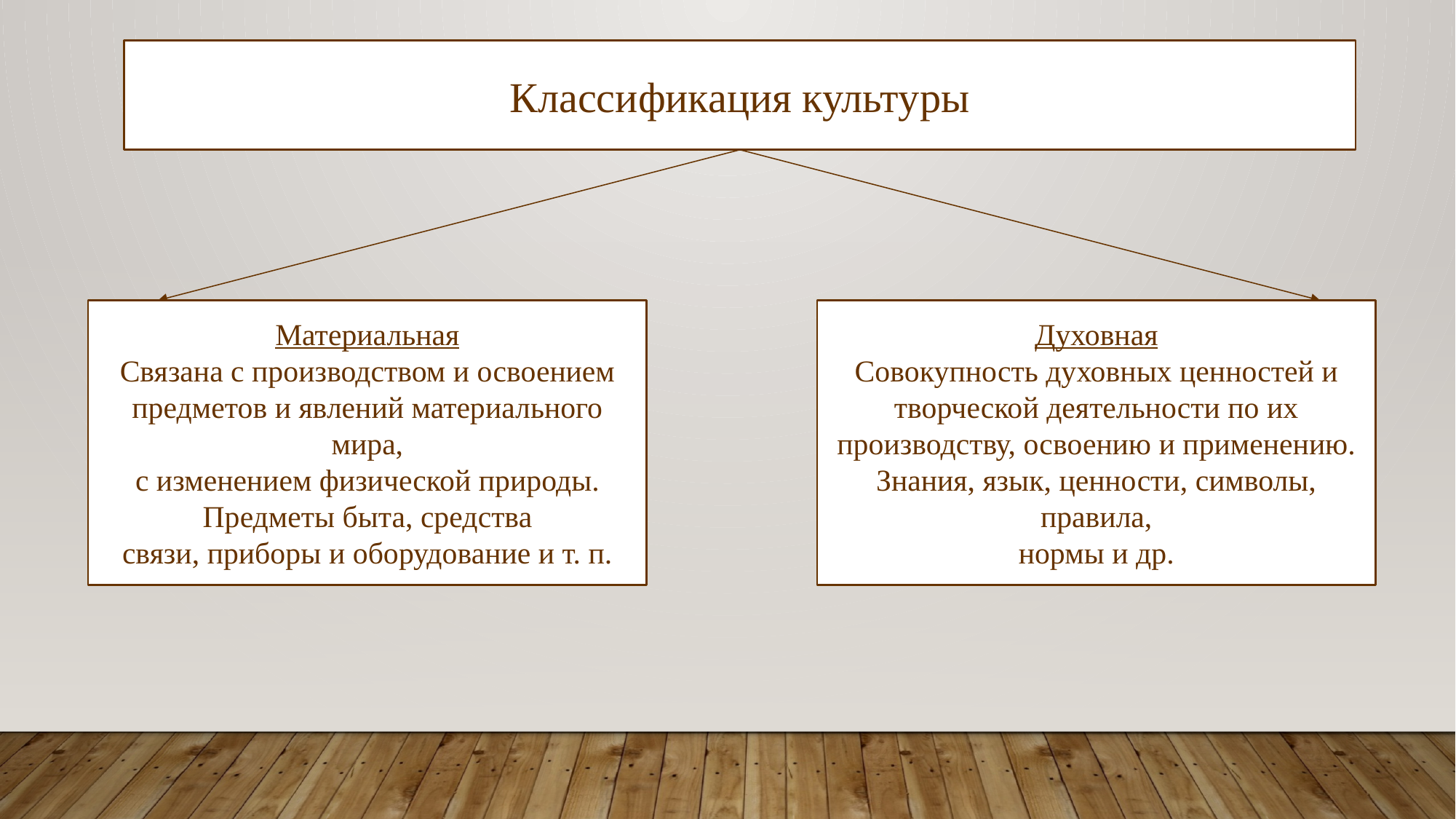

Классификация культуры
Материальная
Связана с производством и освоением предметов и явлений материального мира,
с изменением физической природы.
Предметы быта, средства
связи, приборы и оборудование и т. п.
Духовная
Совокупность духовных ценностей и творческой деятельности по их производству, освоению и применению.
Знания, язык, ценности, символы, правила,
нормы и др.